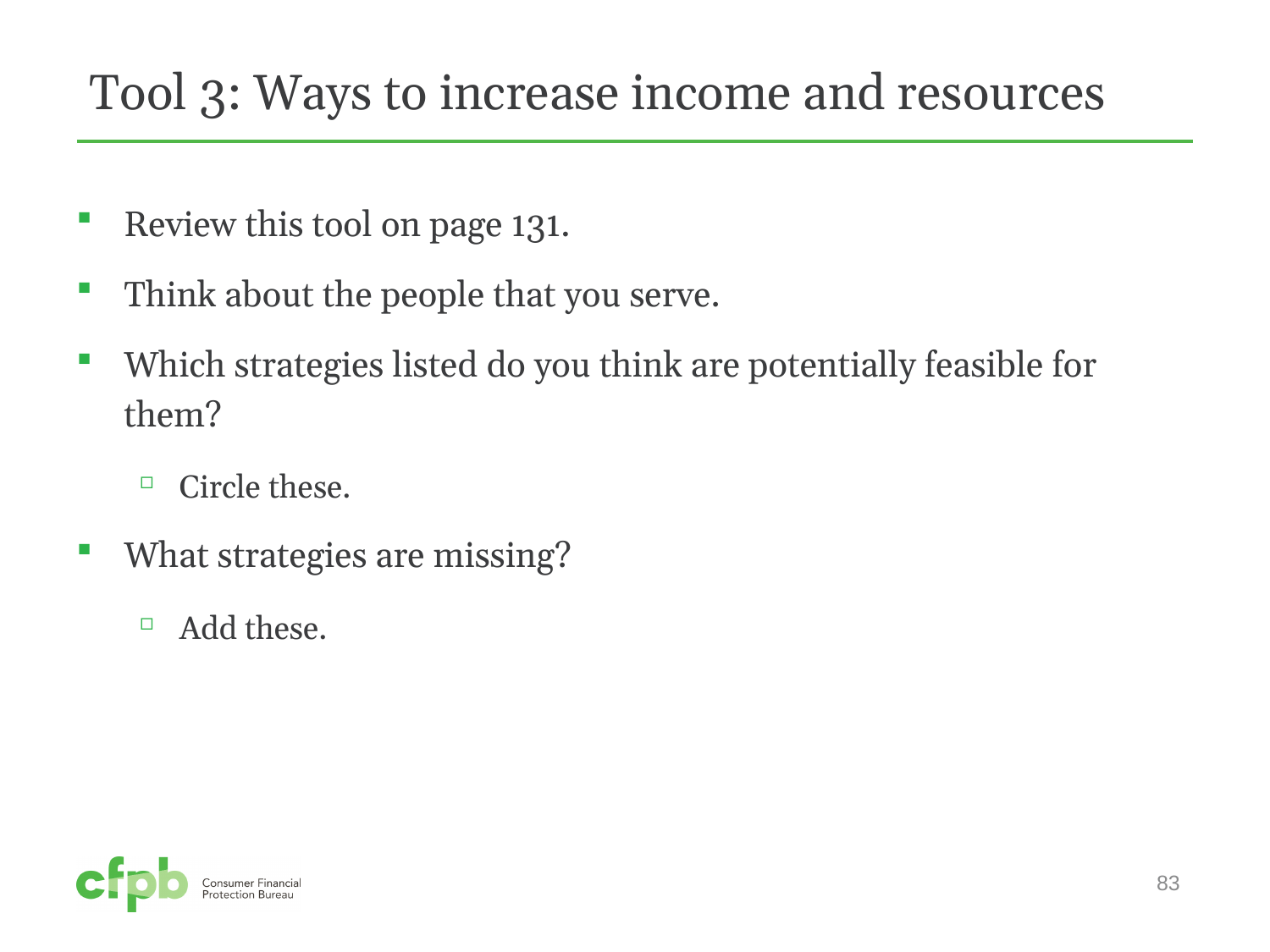

# Tool 3: Ways to increase income and resources
Review this tool on page 131.
Think about the people that you serve.
Which strategies listed do you think are potentially feasible for them?
Circle these.
What strategies are missing?
Add these.
83